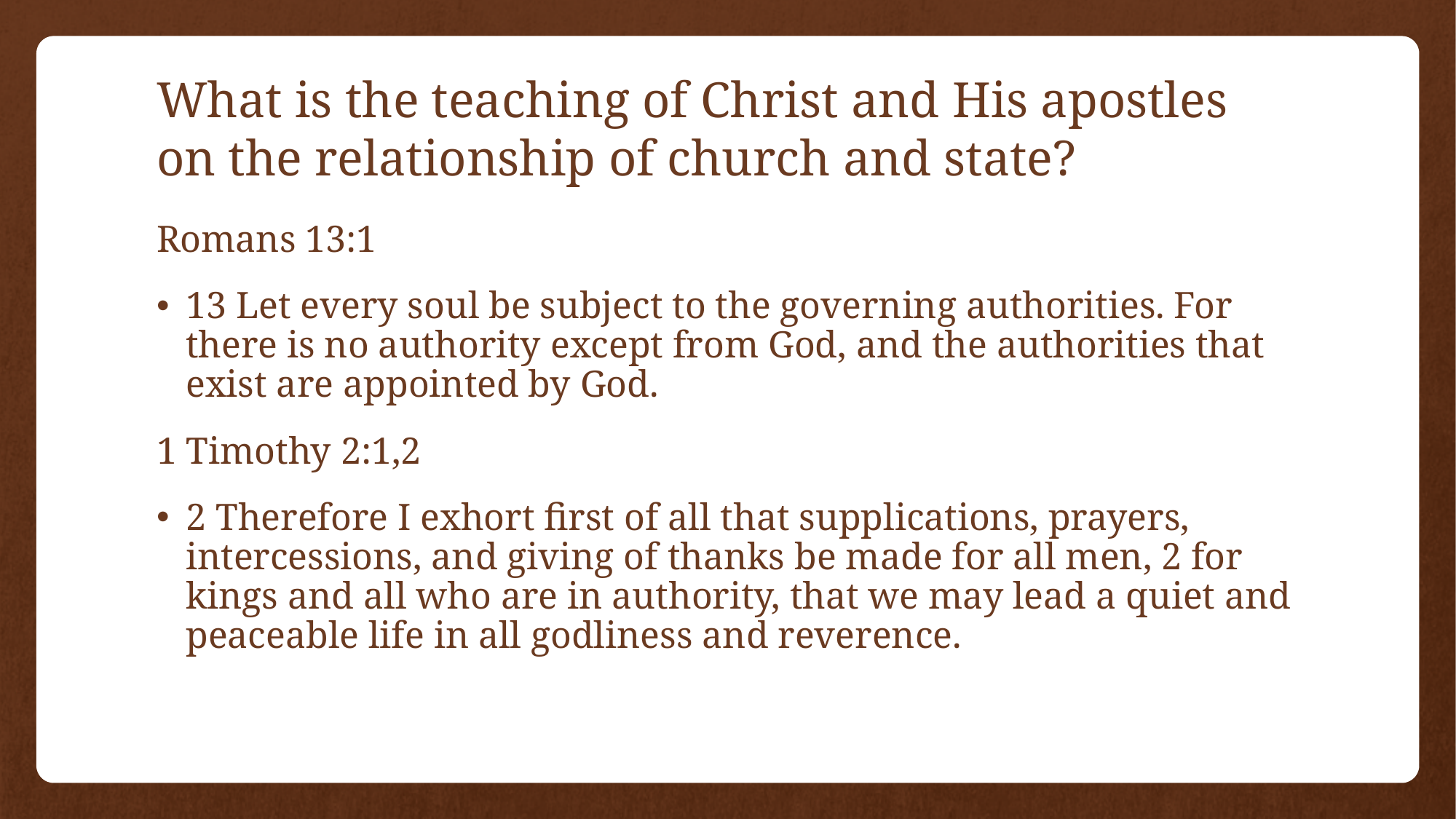

# What is the teaching of Christ and His apostles on the relationship of church and state?
Romans 13:1
13 Let every soul be subject to the governing authorities. For there is no authority except from God, and the authorities that exist are appointed by God.
1 Timothy 2:1,2
2 Therefore I exhort first of all that supplications, prayers, intercessions, and giving of thanks be made for all men, 2 for kings and all who are in authority, that we may lead a quiet and peaceable life in all godliness and reverence.